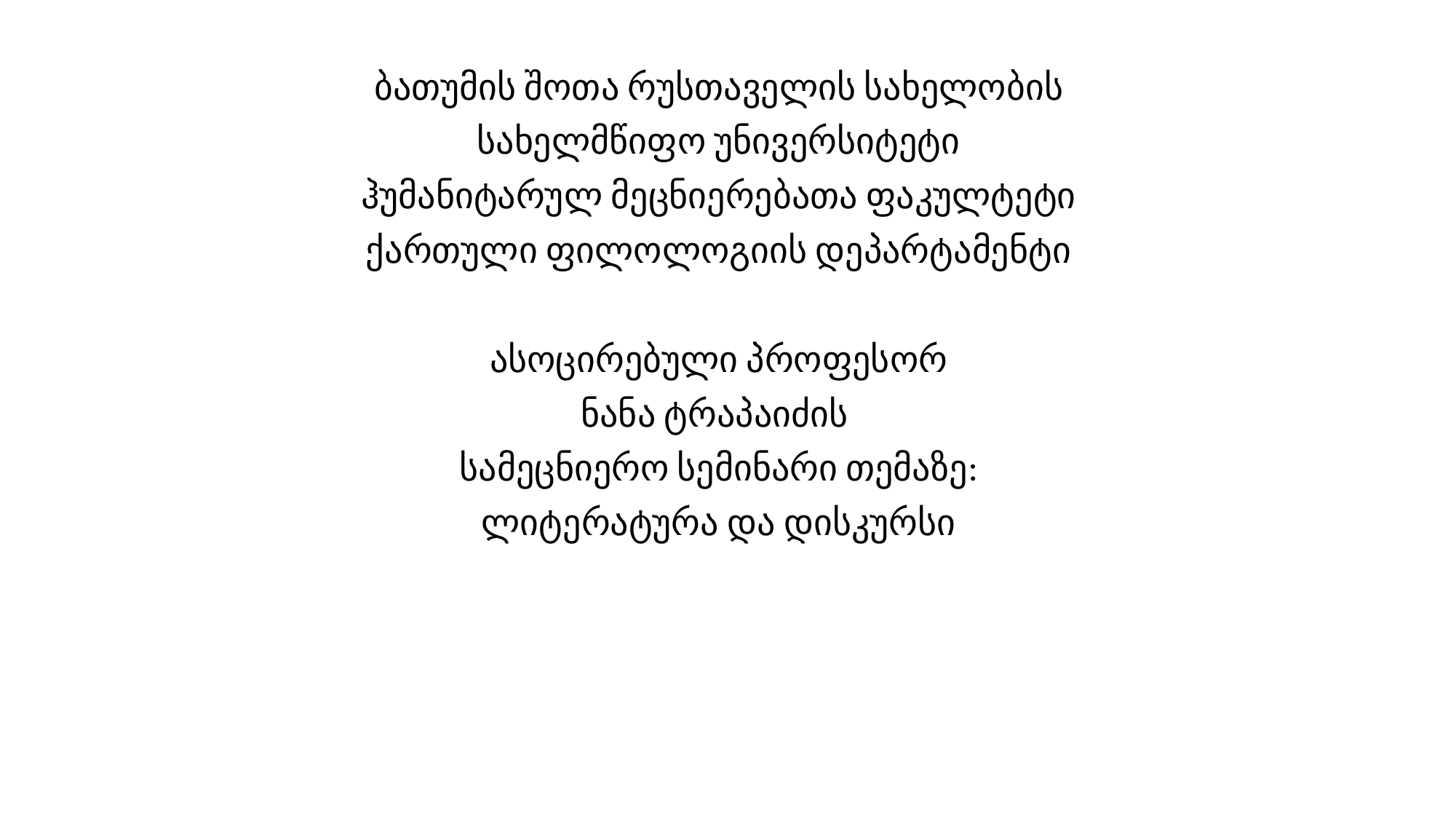

ბათუმის შოთა რუსთაველის სახელობის
სახელმწიფო უნივერსიტეტი
ჰუმანიტარულ მეცნიერებათა ფაკულტეტი
ქართული ფილოლოგიის დეპარტამენტი

ასოცირებული პროფესორ
ნანა ტრაპაიძის
სამეცნიერო სემინარი თემაზე:
ლიტერატურა და დისკურსი

#